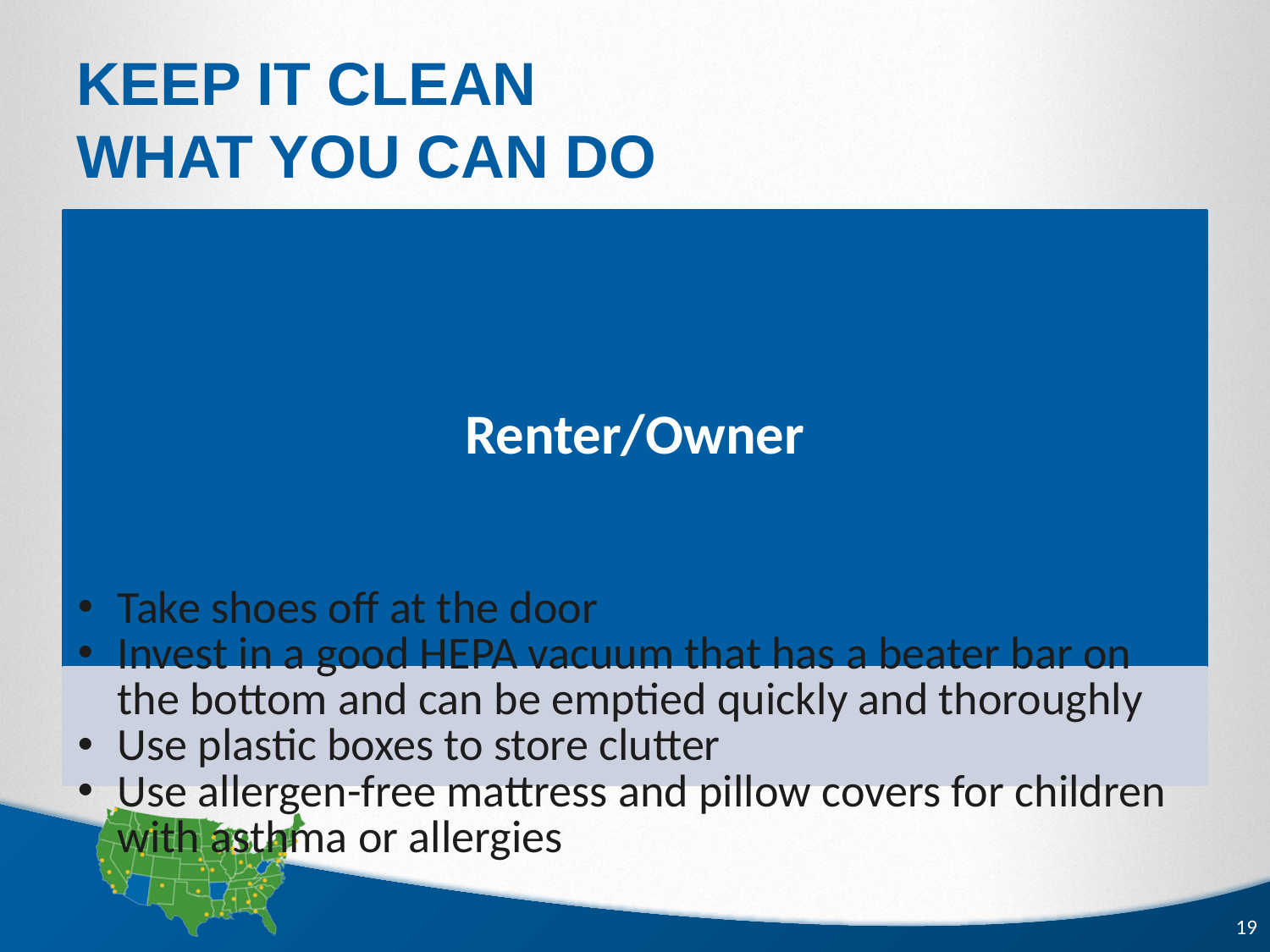

# Keep It Clean What You Can Do
Renter/Owner
Take shoes off at the door
Invest in a good HEPA vacuum that has a beater bar on the bottom and can be emptied quickly and thoroughly
Use plastic boxes to store clutter
Use allergen-free mattress and pillow covers for children with asthma or allergies
19